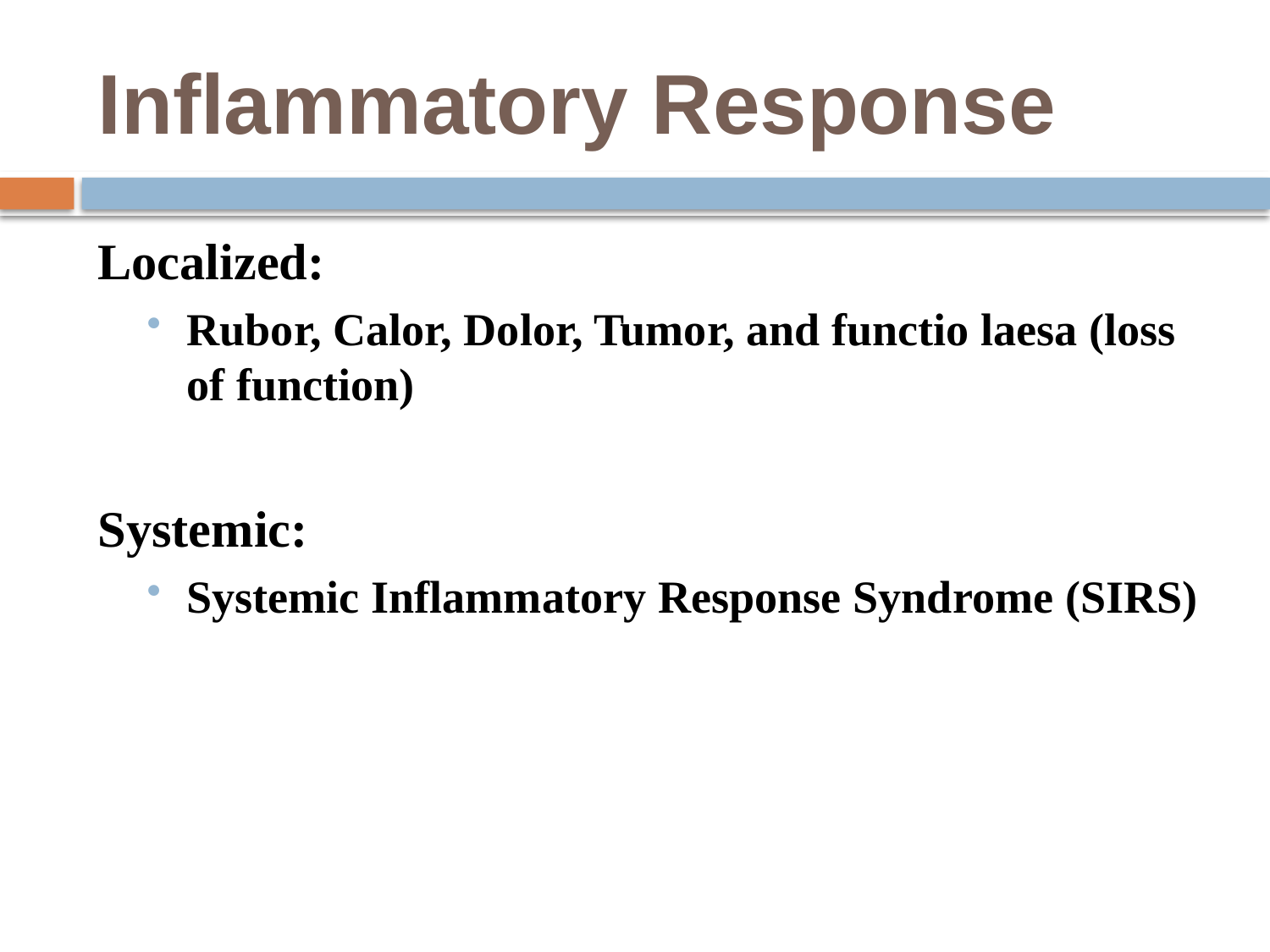

# Inflammatory Response
Localized:
Rubor, Calor, Dolor, Tumor, and functio laesa (loss of function)

Systemic:
Systemic Inflammatory Response Syndrome (SIRS)